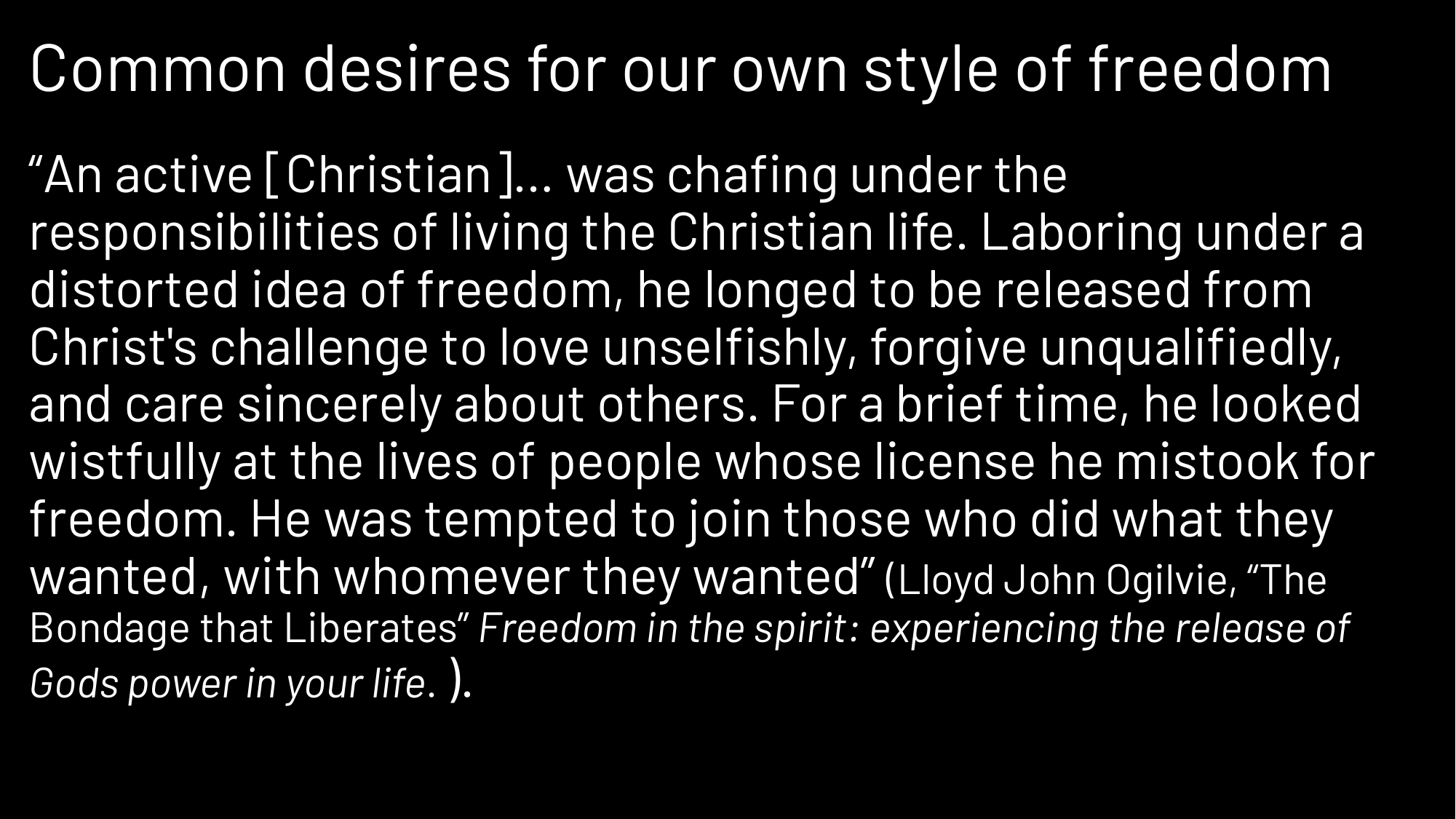

# Common desires for our own style of freedom
“An active [Christian]… was chafing under the responsibilities of living the Christian life. Laboring under a distorted idea of freedom, he longed to be released from Christ's challenge to love unselfishly, forgive unqualifiedly, and care sincerely about others. For a brief time, he looked wistfully at the lives of people whose license he mistook for freedom. He was tempted to join those who did what they wanted, with whomever they wanted” (Lloyd John Ogilvie, “The Bondage that Liberates” Freedom in the spirit: experiencing the release of Gods power in your life. ).